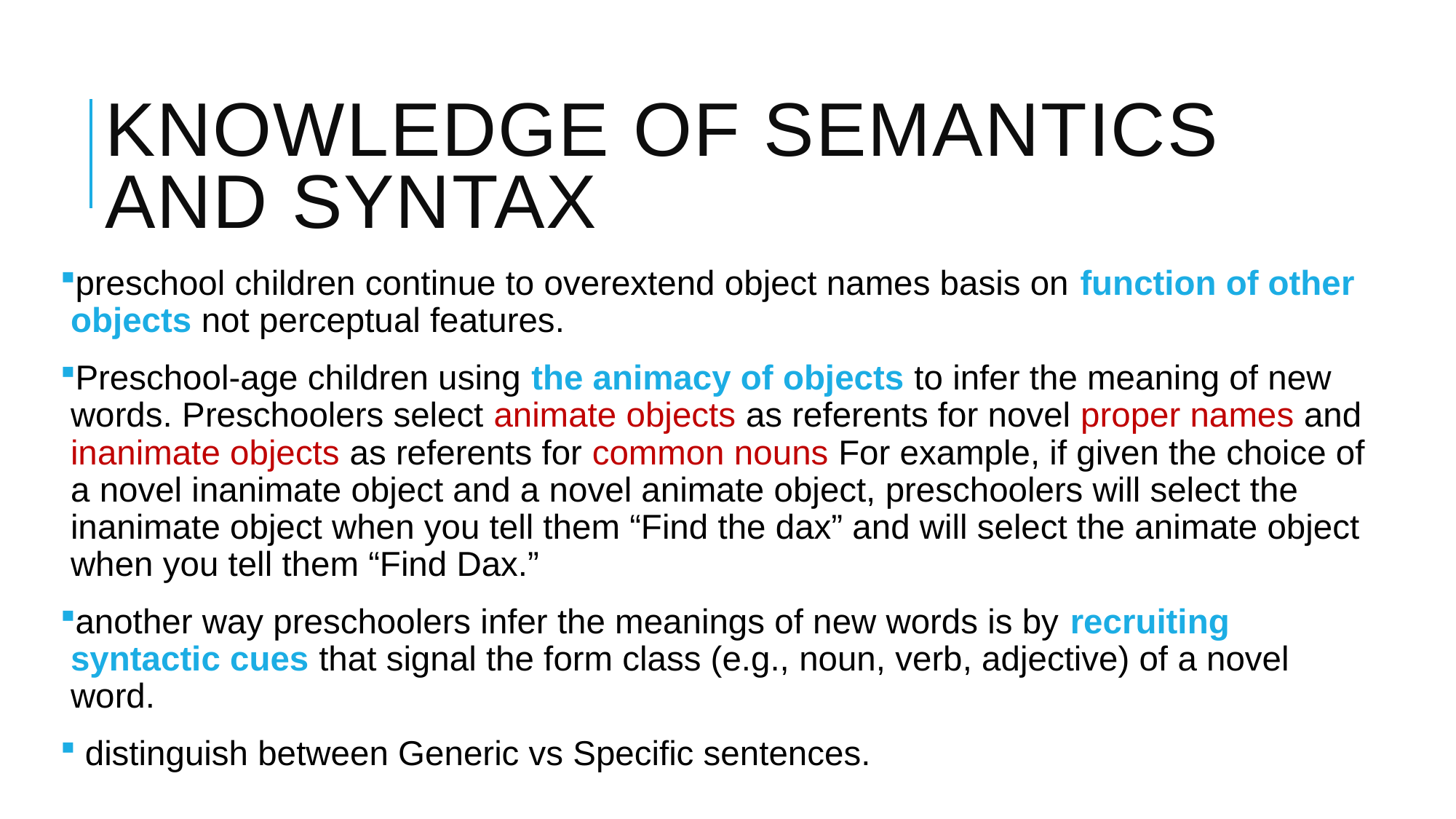

# Knowledge of semantics and syntax
preschool children continue to overextend object names basis on function of other objects not perceptual features.
Preschool-age children using the animacy of objects to infer the meaning of new words. Preschoolers select animate objects as referents for novel proper names and inanimate objects as referents for common nouns For example, if given the choice of a novel inanimate object and a novel animate object, preschoolers will select the inanimate object when you tell them “Find the dax” and will select the animate object when you tell them “Find Dax.”
another way preschoolers infer the meanings of new words is by recruiting syntactic cues that signal the form class (e.g., noun, verb, adjective) of a novel word.
 distinguish between Generic vs Specific sentences.